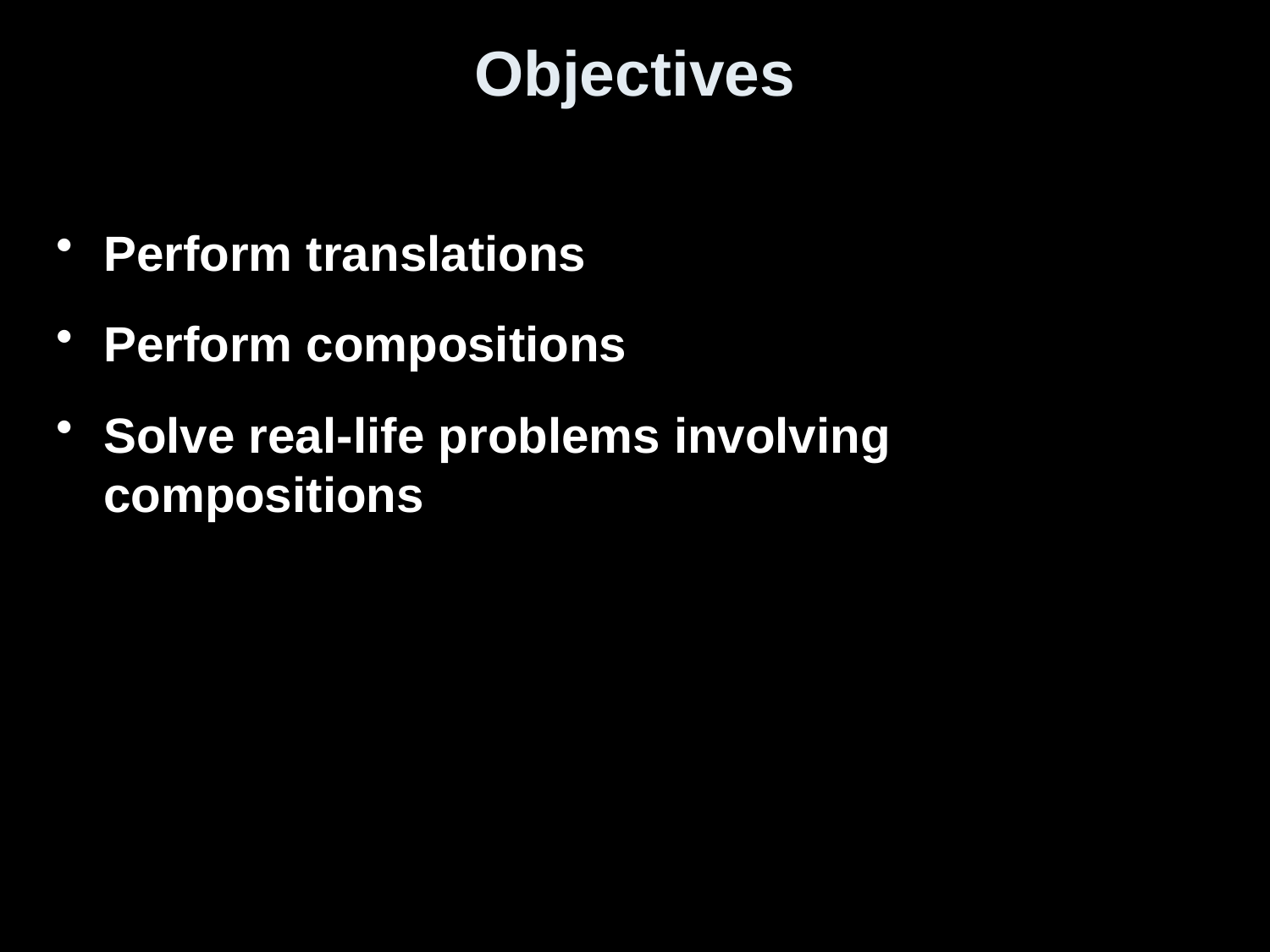

# Objectives
Perform translations
Perform compositions
Solve real-life problems involving compositions